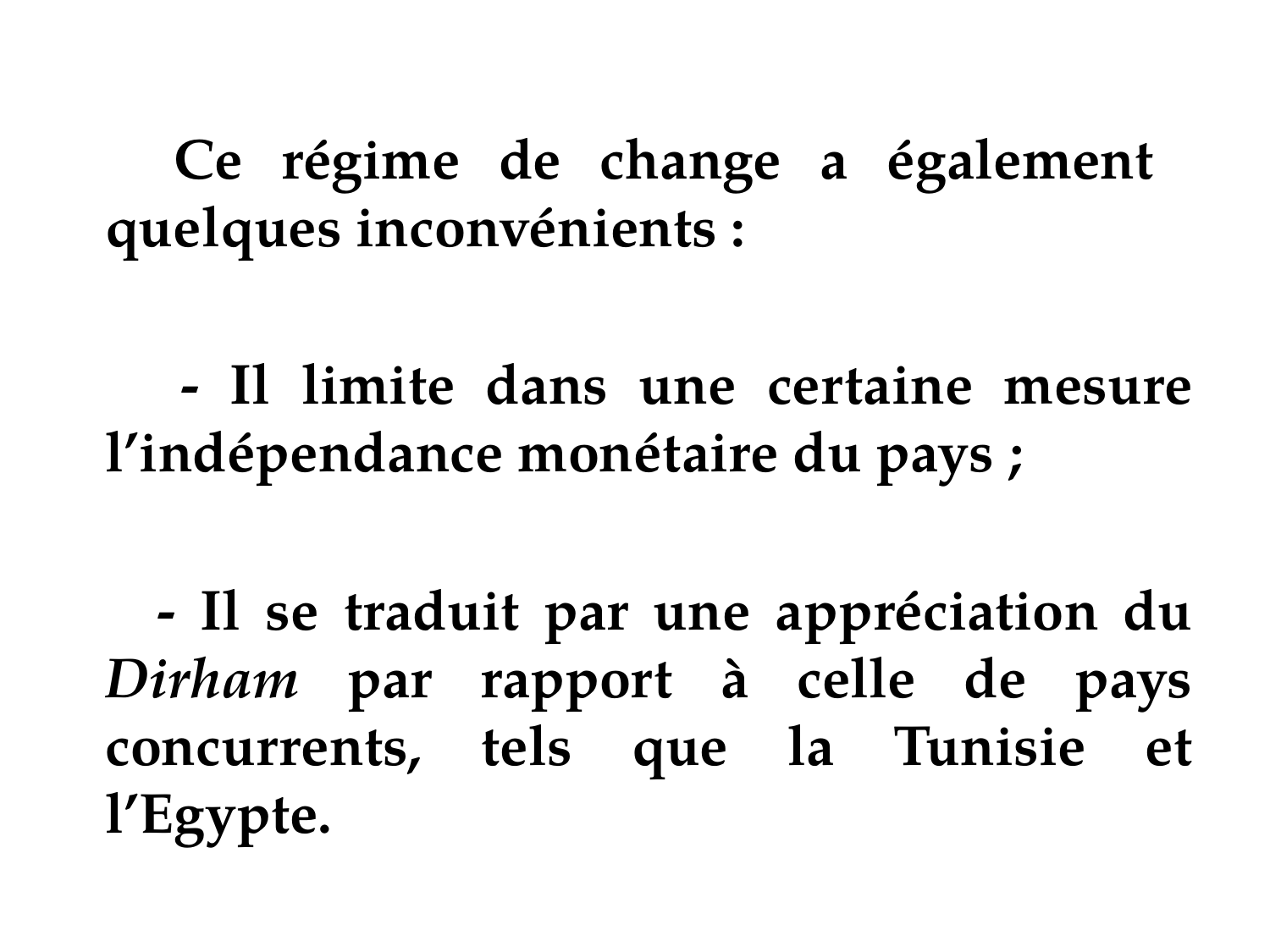

#
   Ce régime de change a également  quelques inconvénients :

    - Il limite dans une certaine mesure l’indépendance monétaire du pays ;

    - Il se traduit par une appréciation du Dirham par rapport à celle de pays concurrents, tels que la Tunisie et l’Egypte.